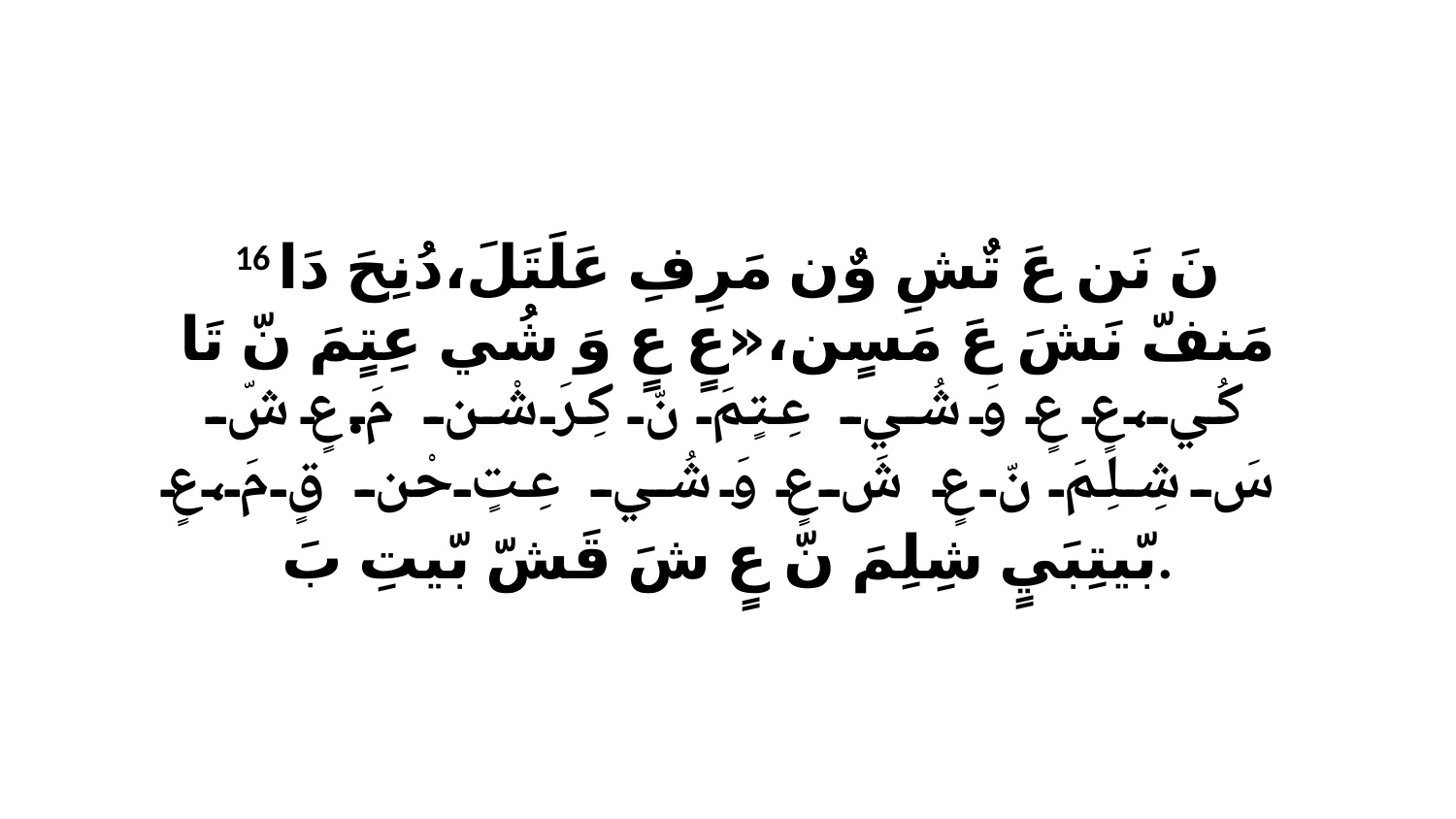

16 نَ نَن عَ تٌشِ وٌن مَرِفِ عَلَتَلَ،دُنِحَ دَا مَنفّ نَشَ عَ مَسٍن،«عٍ عٍ وَ شُي عِتٍمَ نّ تَا كُي،عٍ عٍ وَ شُي عِتٍمَ نّ كِرَ شْن مَ.عٍ شّ سَ شِلِمَ نّ عٍ شَ عٍ وَ شُي عِتٍ حْن قٍ مَ،عٍ بّيتِبَيٍ شِلِمَ نّ عٍ شَ قَشّ بّيتِ بَ.